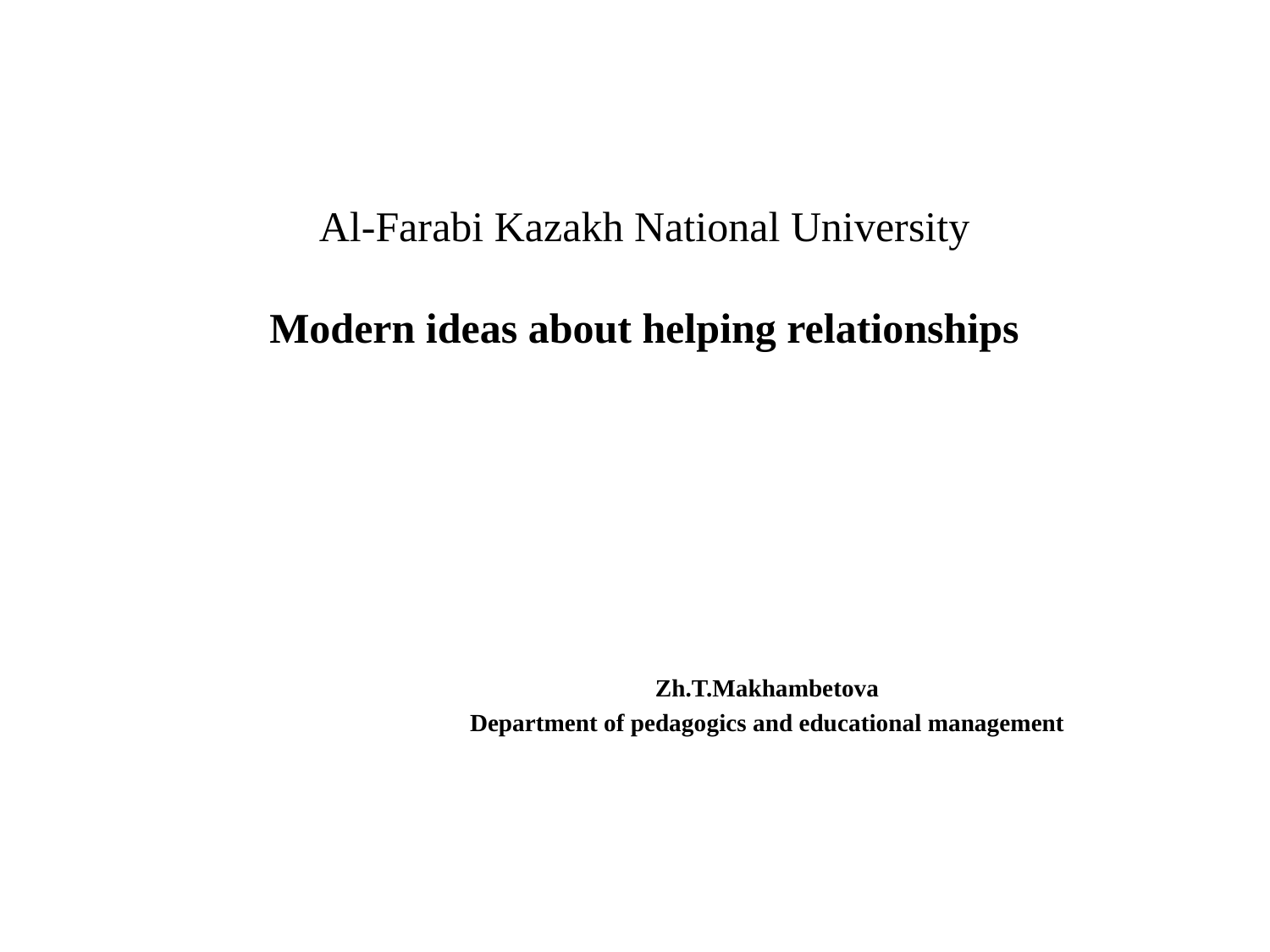

# Al-Farabi Kazakh National University Modern ideas about helping relationships
Zh.T.Makhambetova
Department of pedagogics and educational management